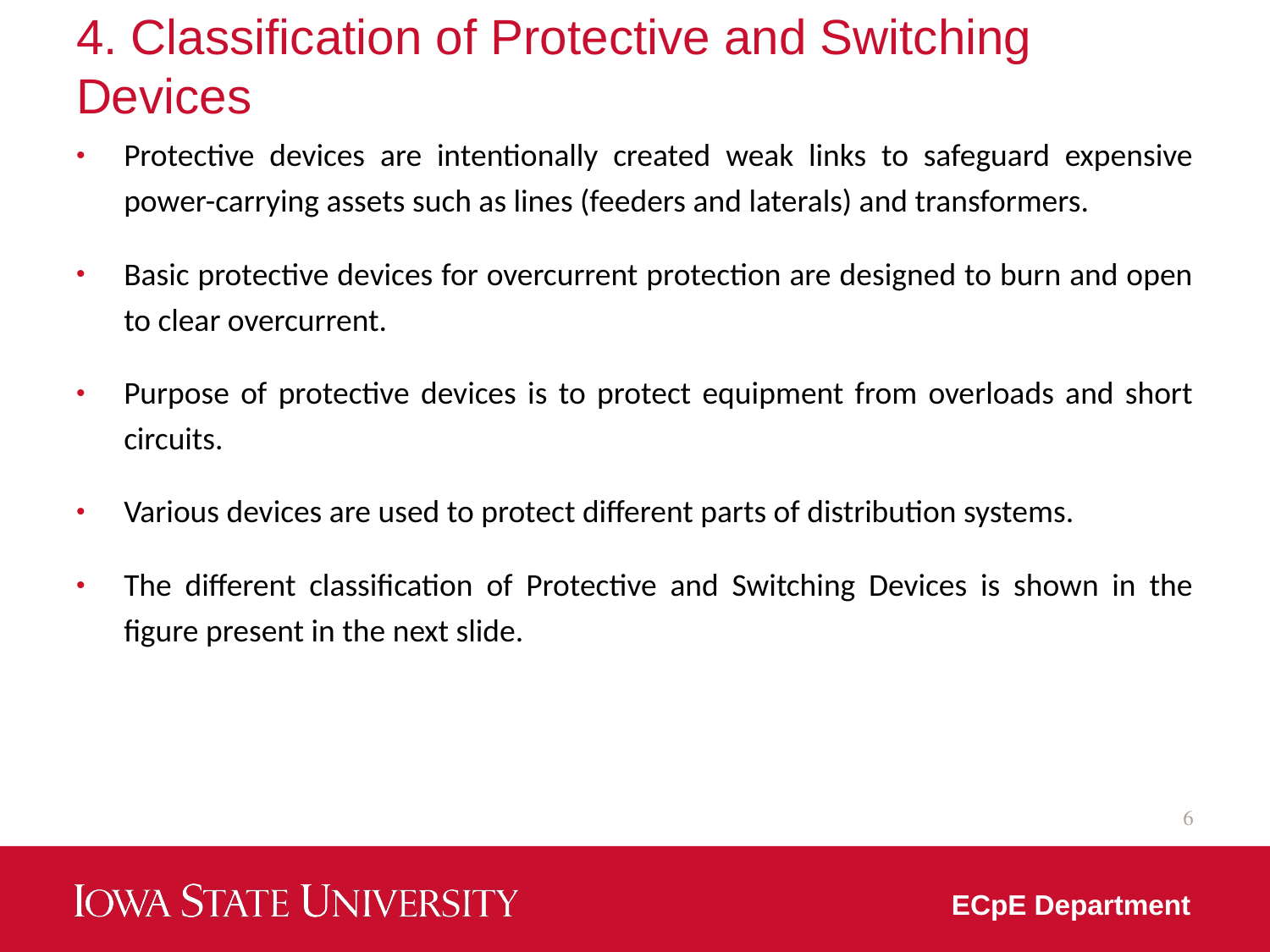

# 4. Classification of Protective and Switching Devices
Protective devices are intentionally created weak links to safeguard expensive power-carrying assets such as lines (feeders and laterals) and transformers.
Basic protective devices for overcurrent protection are designed to burn and open to clear overcurrent.
Purpose of protective devices is to protect equipment from overloads and short circuits.
Various devices are used to protect different parts of distribution systems.
The different classification of Protective and Switching Devices is shown in the figure present in the next slide.
6
ECpE Department